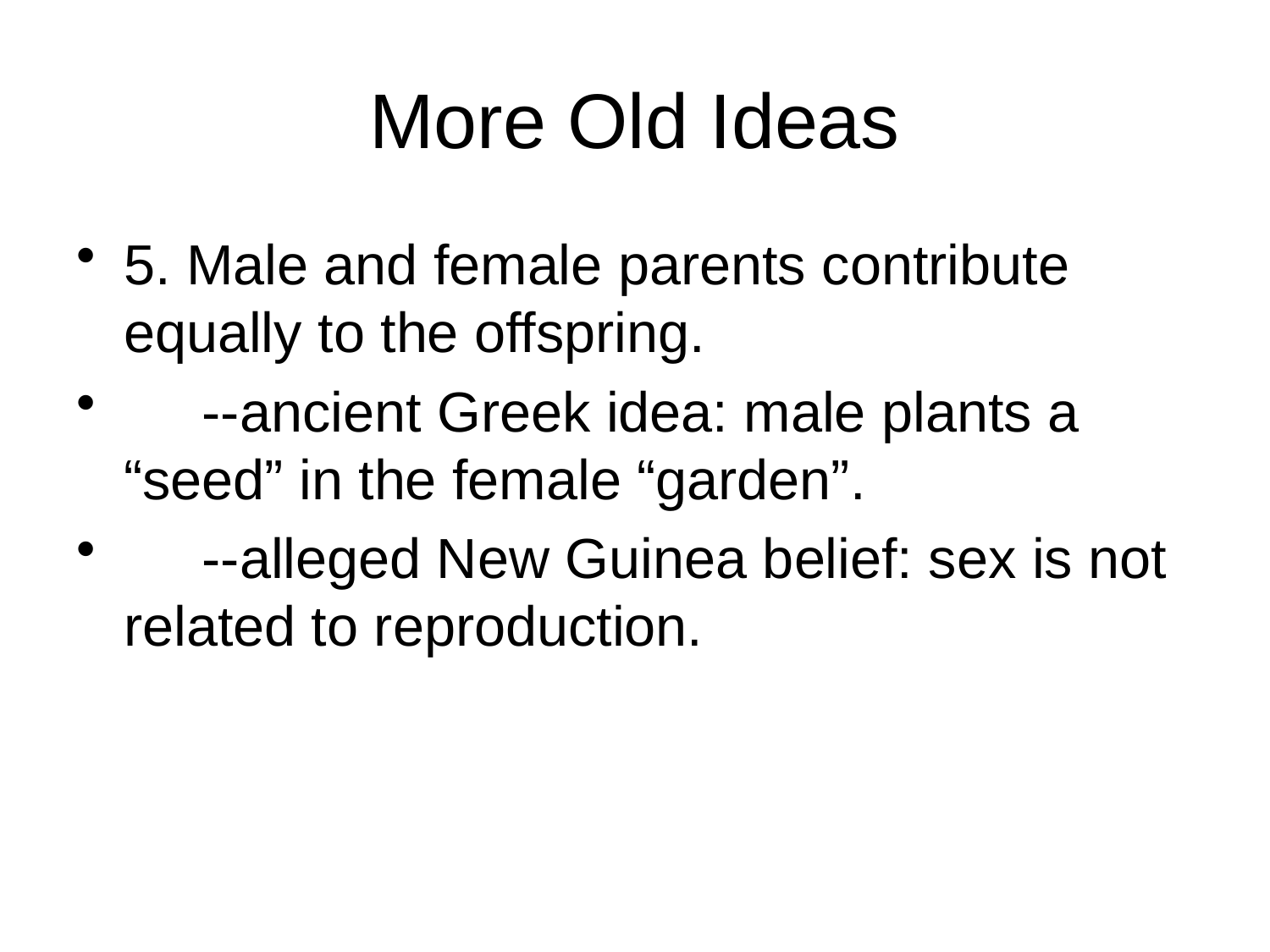

# More Old Ideas
5. Male and female parents contribute equally to the offspring.
     --ancient Greek idea: male plants a “seed” in the female “garden”.
     --alleged New Guinea belief: sex is not related to reproduction.